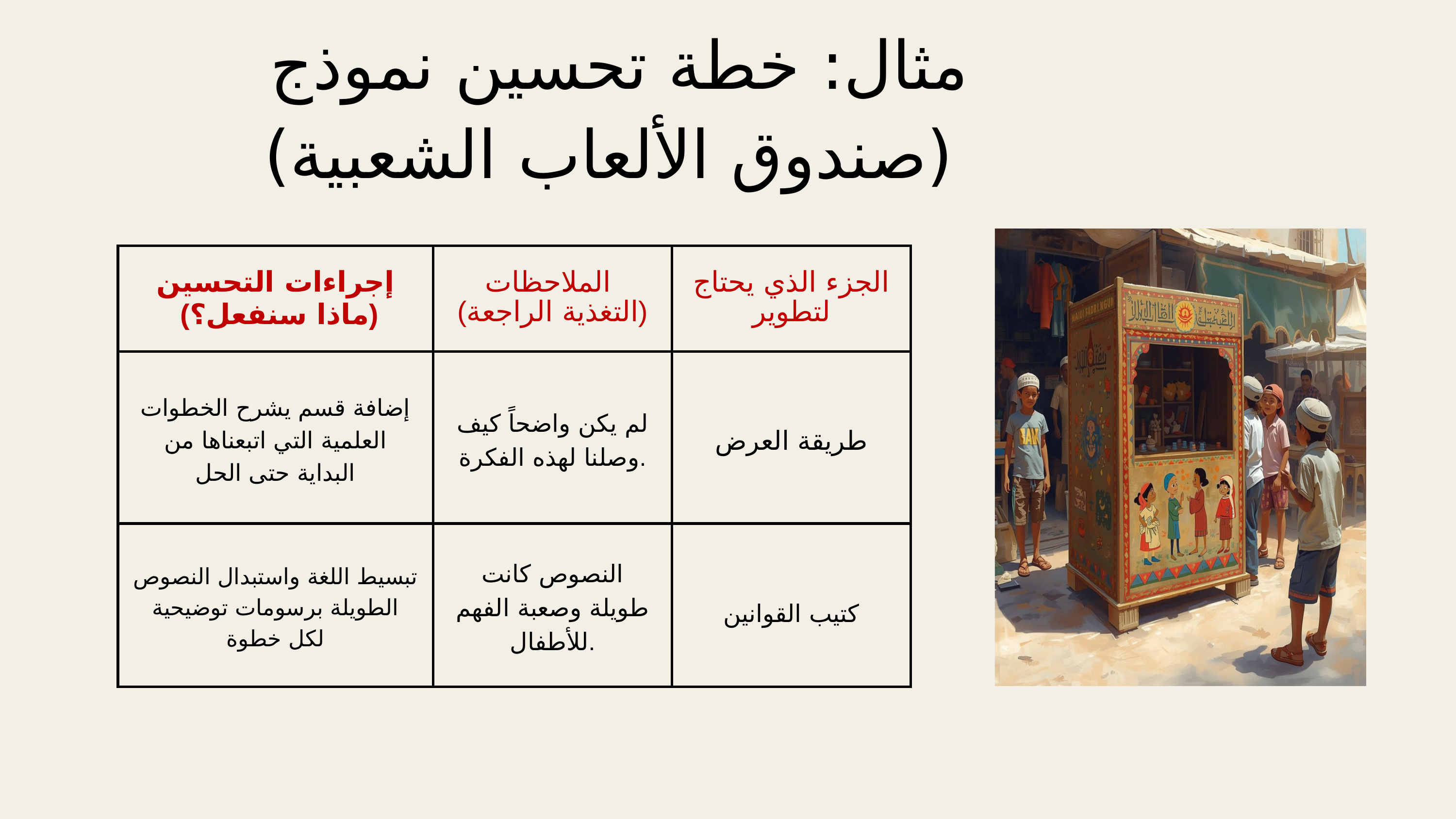

مثال: خطة تحسين نموذج
 (صندوق الألعاب الشعبية)

| إجراءات التحسين (ماذا سنفعل؟) | الملاحظات (التغذية الراجعة) | الجزء الذي يحتاج لتطوير |
| --- | --- | --- |
| إضافة قسم يشرح الخطوات العلمية التي اتبعناها من البداية حتى الحل | لم يكن واضحاً كيف وصلنا لهذه الفكرة. | طريقة العرض |
| تبسيط اللغة واستبدال النصوص الطويلة برسومات توضيحية لكل خطوة | النصوص كانت طويلة وصعبة الفهم للأطفال. | كتيب القوانين |